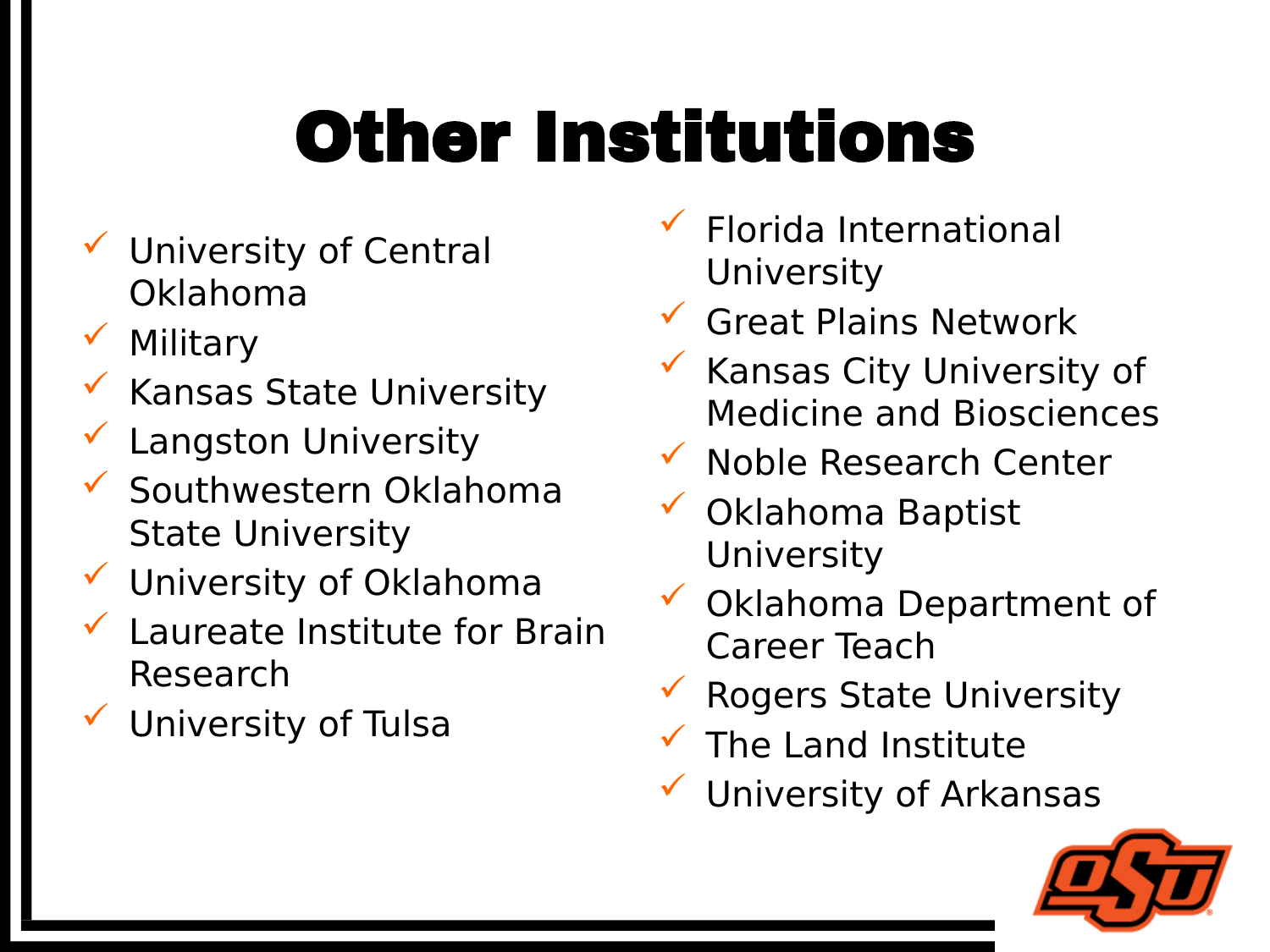

# Other Institutions
Florida International University
Great Plains Network
Kansas City University of Medicine and Biosciences
Noble Research Center
Oklahoma Baptist University
Oklahoma Department of Career Teach
Rogers State University
The Land Institute
University of Arkansas
University of Central Oklahoma
Military
Kansas State University
Langston University
Southwestern Oklahoma State University
University of Oklahoma
Laureate Institute for Brain Research
University of Tulsa